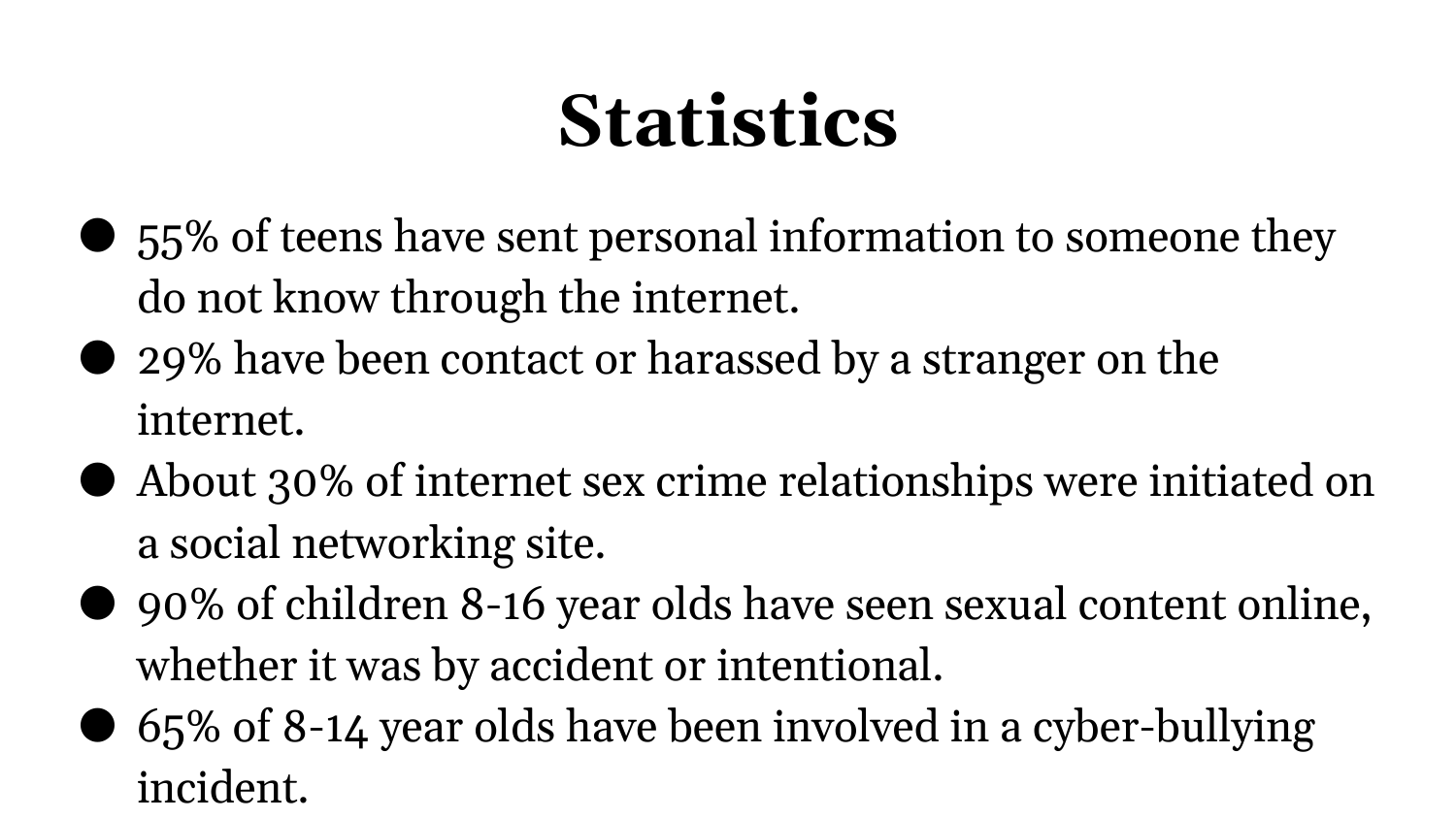

# Statistics

55% of teens have sent personal information to someone they do not know through the internet.
29% have been contact or harassed by a stranger on the internet.
About 30% of internet sex crime relationships were initiated on a social networking site.
90% of children 8-16 year olds have seen sexual content online, whether it was by accident or intentional.
65% of 8-14 year olds have been involved in a cyber-bullying incident.